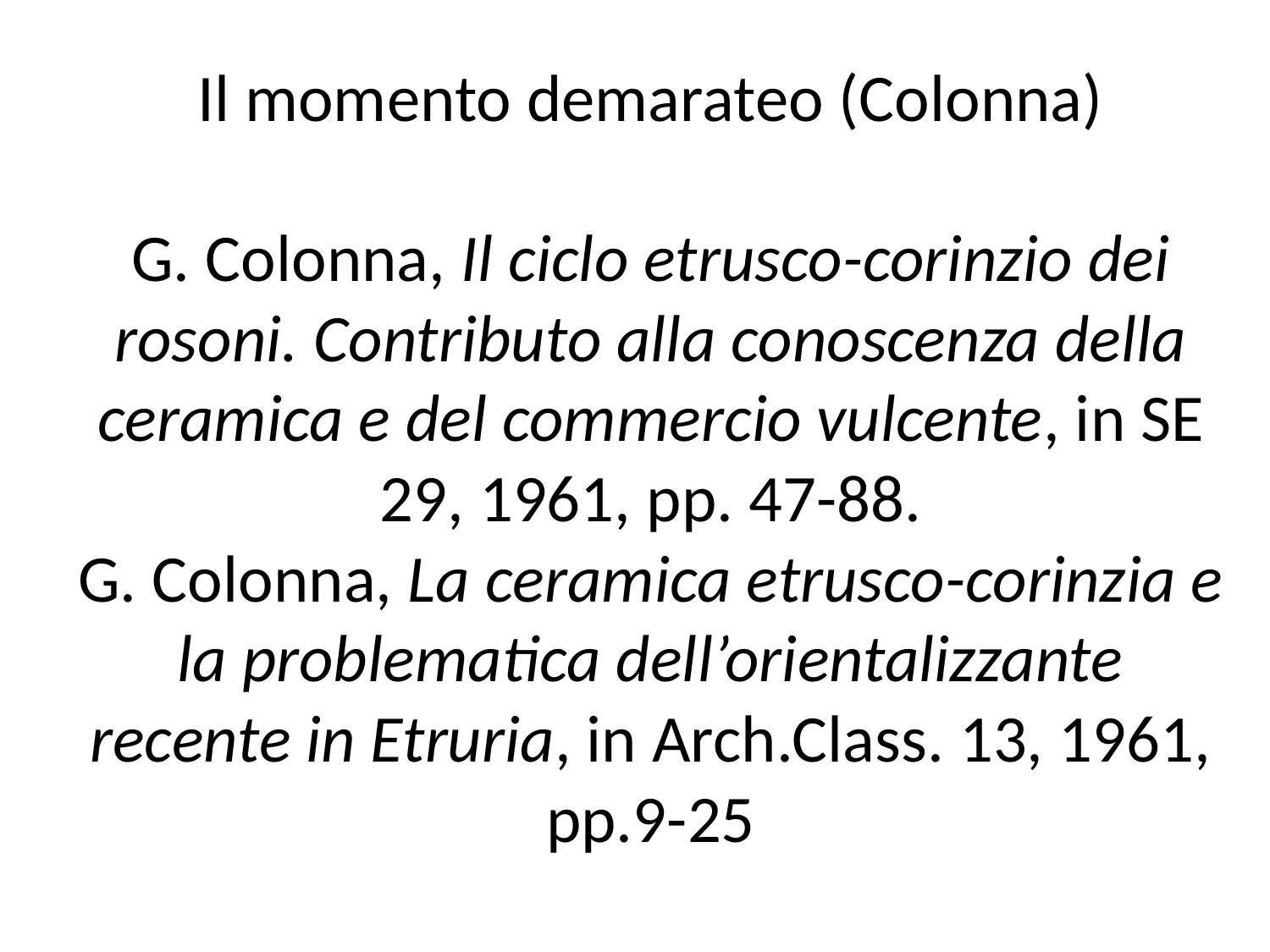

# Il momento demarateo (Colonna) G. Colonna, Il ciclo etrusco-corinzio dei rosoni. Contributo alla conoscenza della ceramica e del commercio vulcente, in SE 29, 1961, pp. 47-88. G. Colonna, La ceramica etrusco-corinzia e la problematica dell’orientalizzante recente in Etruria, in Arch.Class. 13, 1961, pp.9-25